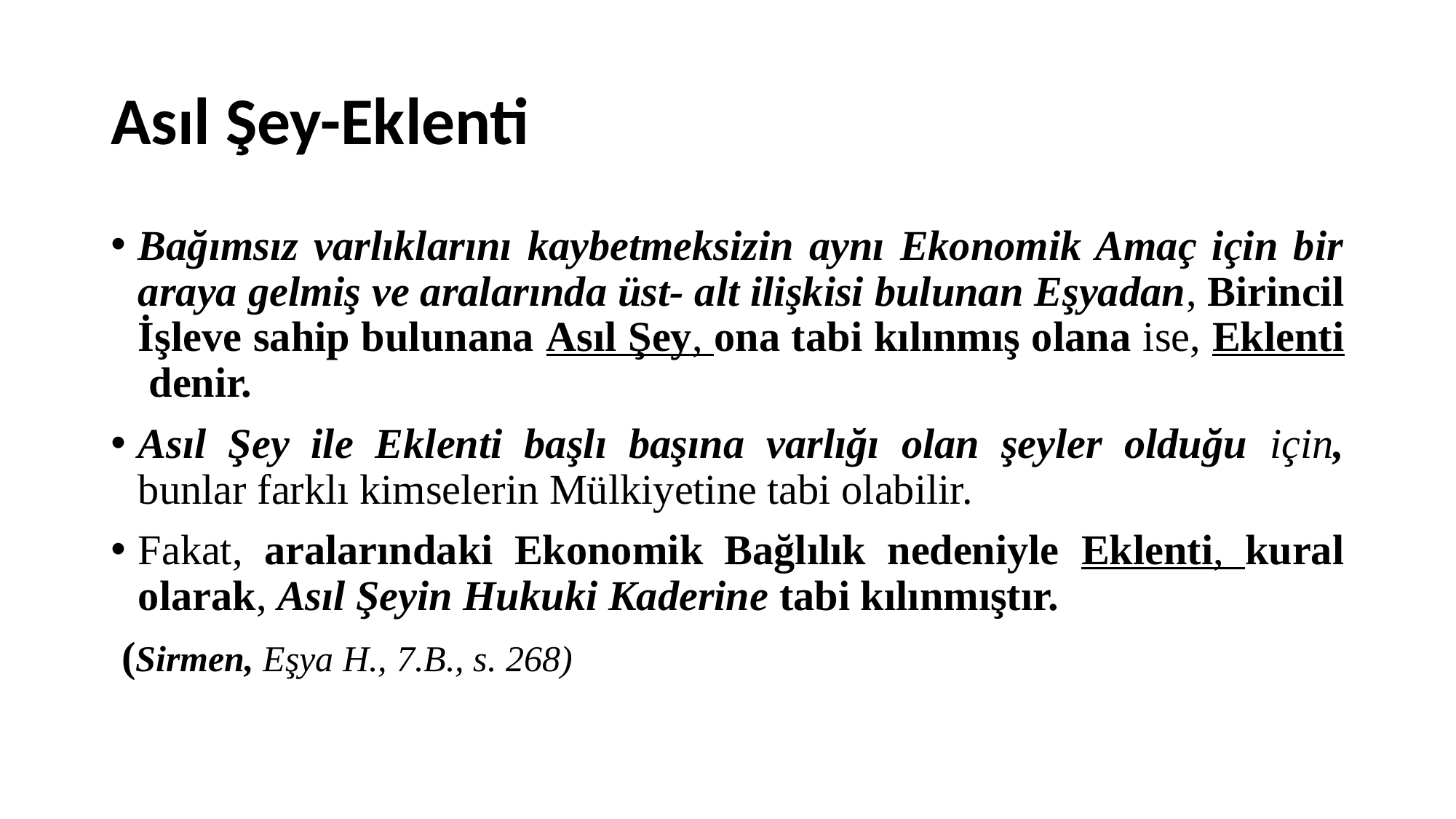

# Asıl Şey-Eklenti
Bağımsız varlıklarını kaybetmeksizin aynı Ekonomik Amaç için bir araya gelmiş ve aralarında üst- alt ilişkisi bulunan Eşyadan, Birincil İşleve sahip bulunana Asıl Şey, ona tabi kılınmış olana ise, Eklenti  denir.
Asıl Şey ile Eklenti başlı başına varlığı olan şeyler olduğu için, bunlar farklı kimselerin Mülkiyetine tabi olabilir.
Fakat, aralarındaki Ekonomik Bağlılık nedeniyle Eklenti, kural olarak, Asıl Şeyin Hukuki Kaderine tabi kılınmıştır.
 (Sirmen, Eşya H., 7.B., s. 268)